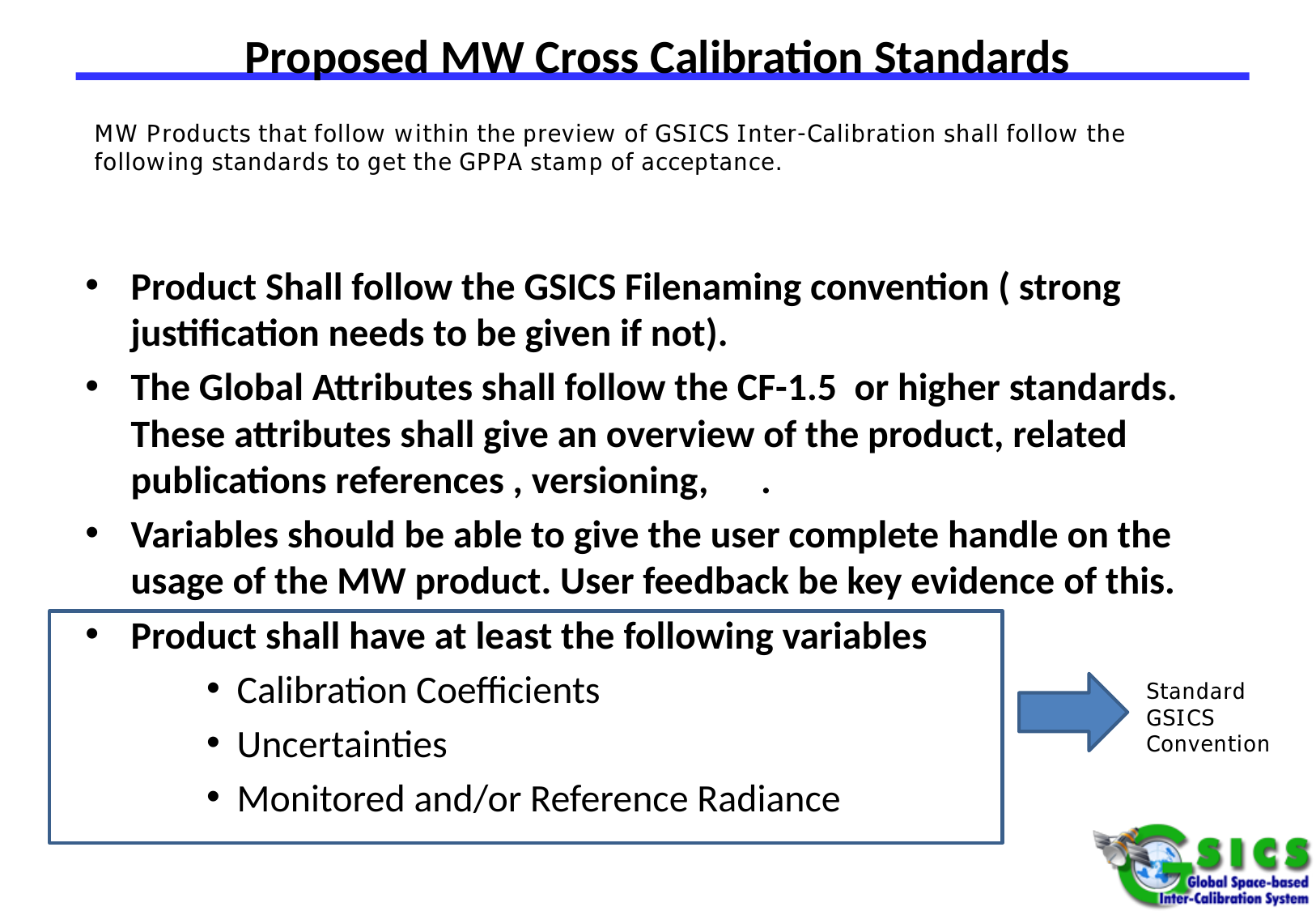

# Proposed MW Cross Calibration Standards
MW Products that follow within the preview of GSICS Inter-Calibration shall follow the following standards to get the GPPA stamp of acceptance.
Product Shall follow the GSICS Filenaming convention ( strong justification needs to be given if not).
The Global Attributes shall follow the CF-1.5  or higher standards. These attributes shall give an overview of the product, related publications references , versioning,      .
Variables should be able to give the user complete handle on the usage of the MW product. User feedback be key evidence of this.
Product shall have at least the following variables
Calibration Coefficients
Uncertainties
Monitored and/or Reference Radiance

Standard GSICS Convention